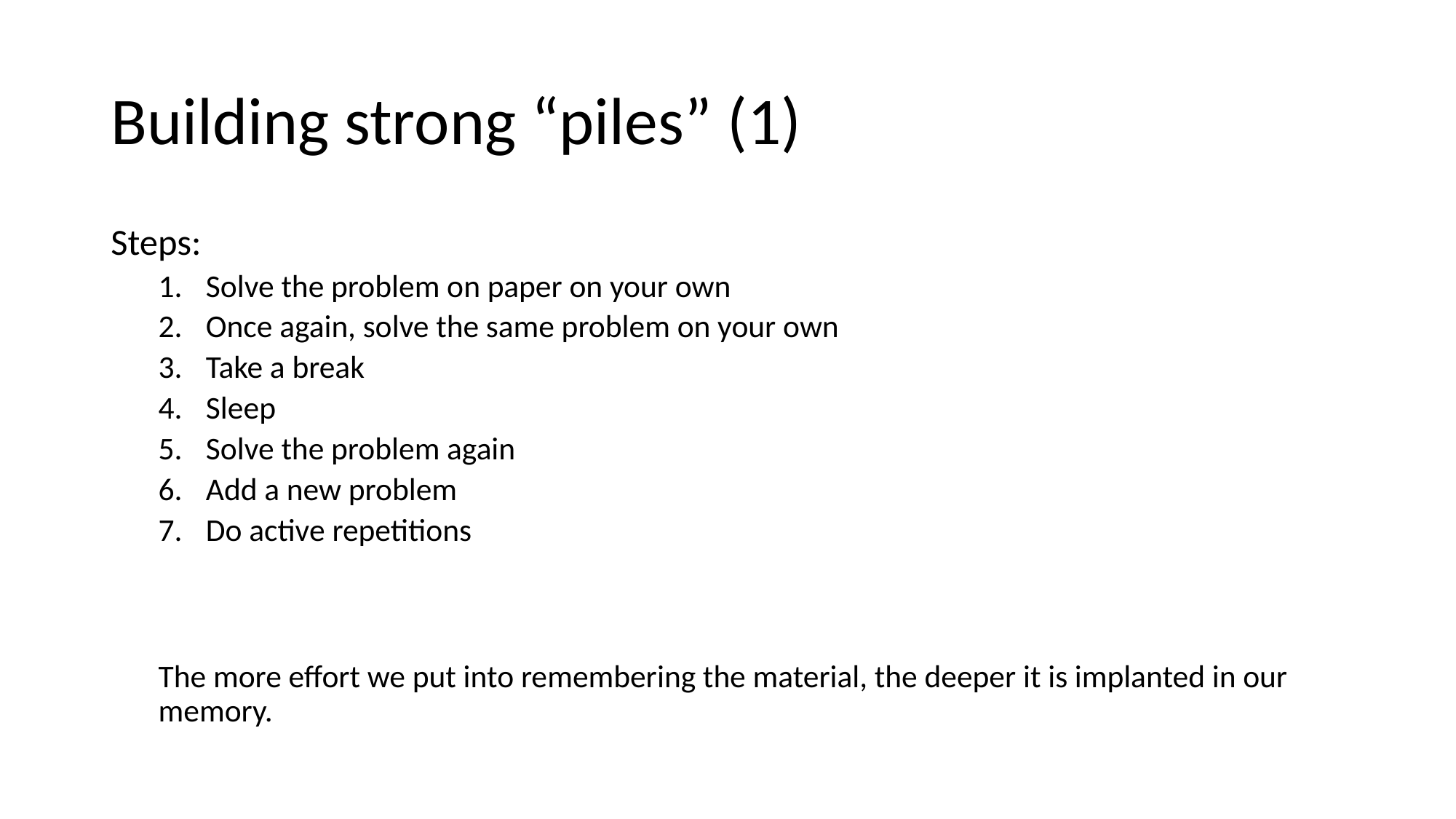

# Building strong “piles” (1)
Steps:
Solve the problem on paper on your own
Once again, solve the same problem on your own
Take a break
Sleep
Solve the problem again
Add a new problem
Do active repetitions

The more effort we put into remembering the material, the deeper it is implanted in our memory.